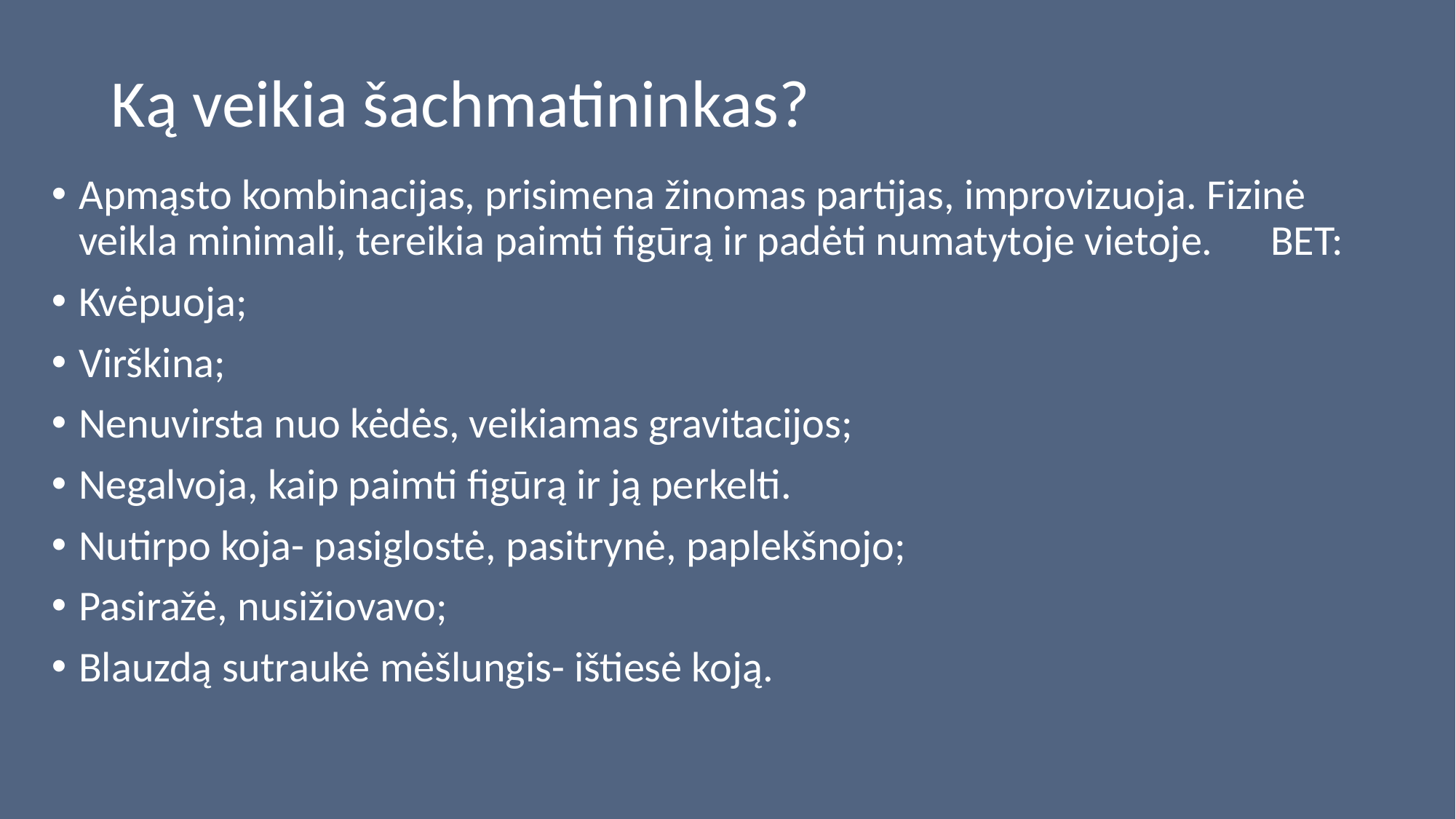

# Ką veikia šachmatininkas?
Apmąsto kombinacijas, prisimena žinomas partijas, improvizuoja. Fizinė veikla minimali, tereikia paimti figūrą ir padėti numatytoje vietoje.      BET:
Kvėpuoja;
Virškina;
Nenuvirsta nuo kėdės, veikiamas gravitacijos;
Negalvoja, kaip paimti figūrą ir ją perkelti.
Nutirpo koja- pasiglostė, pasitrynė, paplekšnojo;
Pasiražė, nusižiovavo;
Blauzdą sutraukė mėšlungis- ištiesė koją.